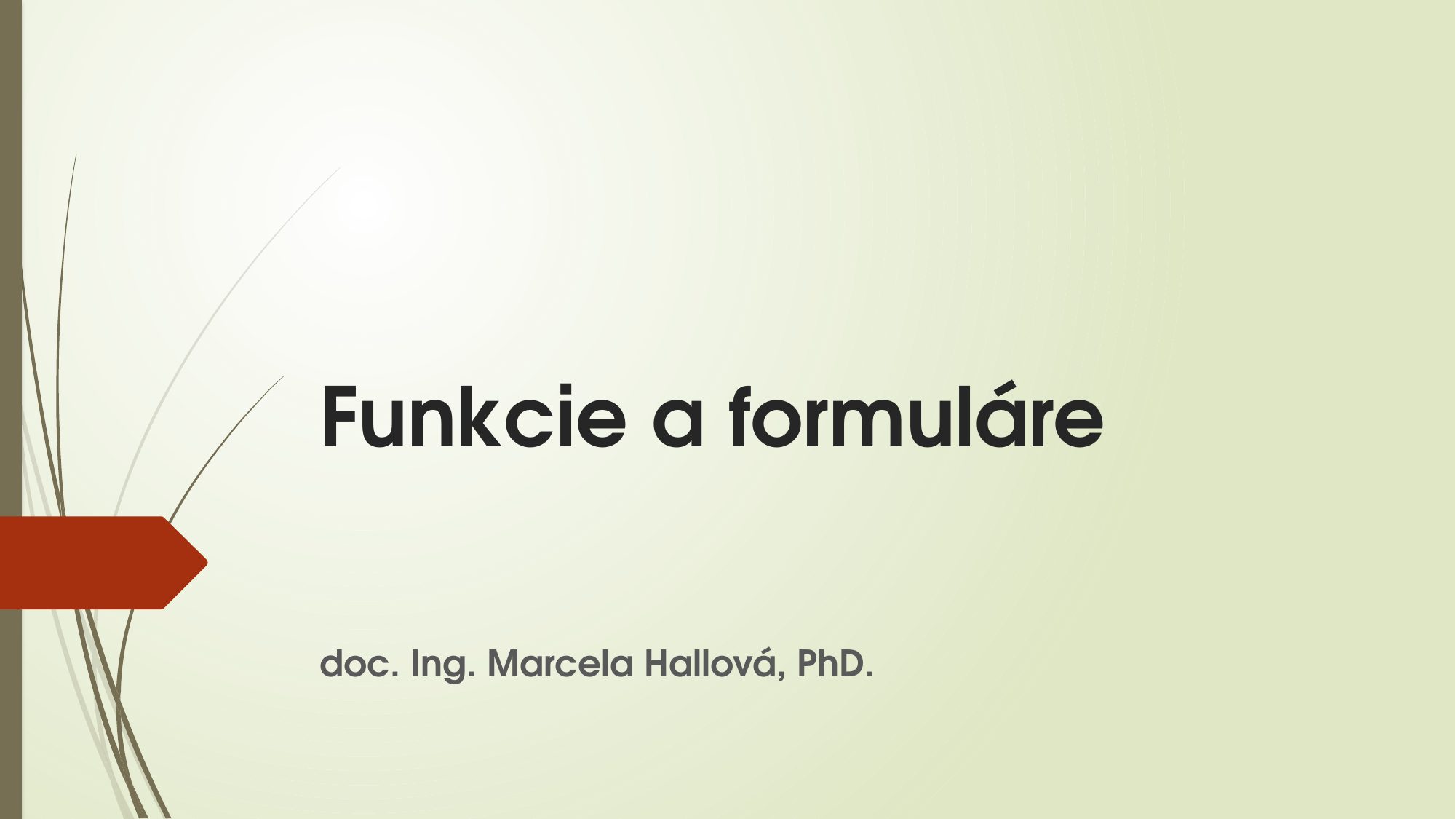

# Funkcie a formuláre
doc. Ing. Marcela Hallová, PhD.